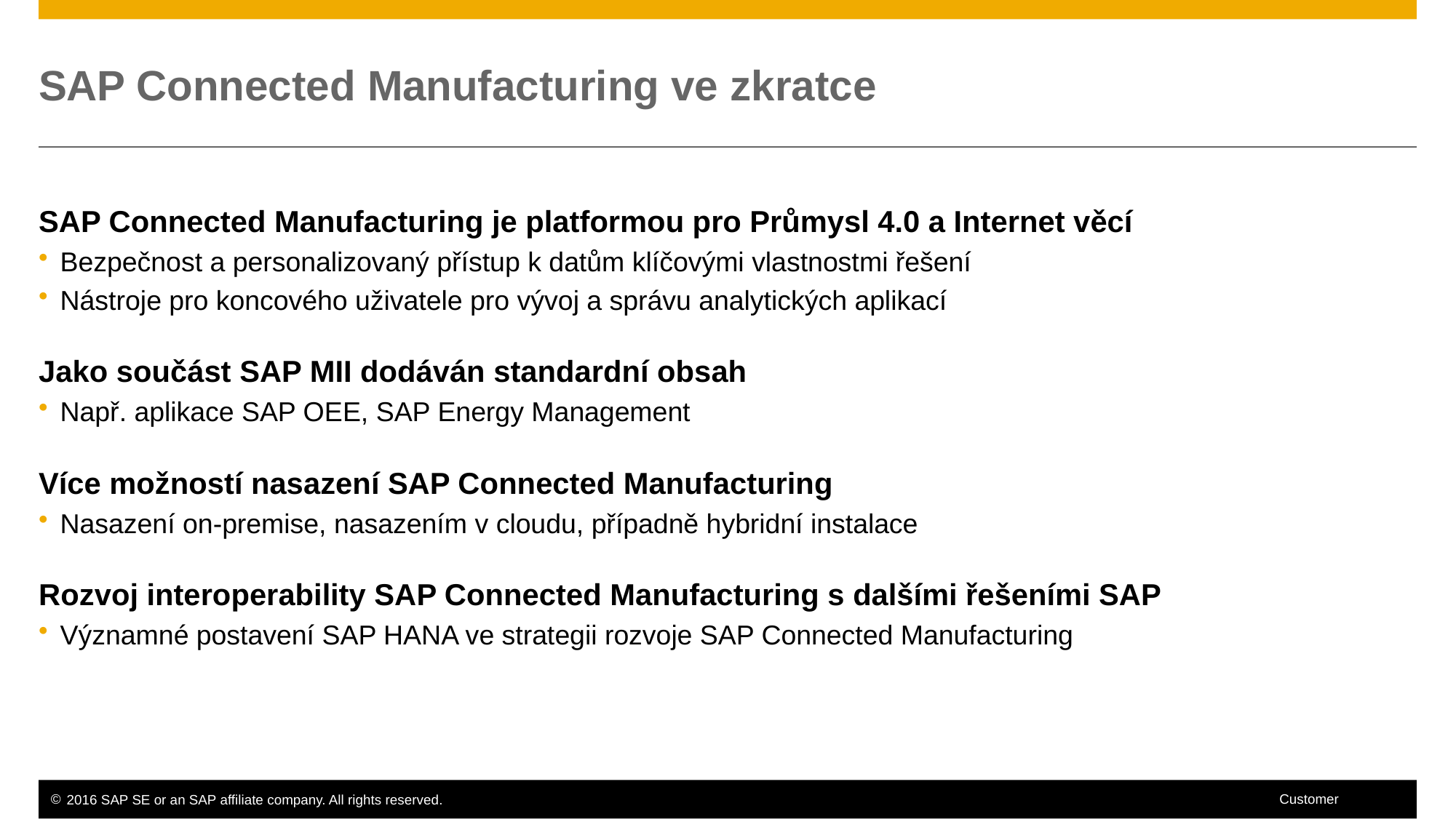

# SAP Connected Manufacturing ve zkratce
SAP Connected Manufacturing je platformou pro Průmysl 4.0 a Internet věcí
Bezpečnost a personalizovaný přístup k datům klíčovými vlastnostmi řešení
Nástroje pro koncového uživatele pro vývoj a správu analytických aplikací
Jako součást SAP MII dodáván standardní obsah
Např. aplikace SAP OEE, SAP Energy Management
Více možností nasazení SAP Connected Manufacturing
Nasazení on-premise, nasazením v cloudu, případně hybridní instalace
Rozvoj interoperability SAP Connected Manufacturing s dalšími řešeními SAP
Významné postavení SAP HANA ve strategii rozvoje SAP Connected Manufacturing